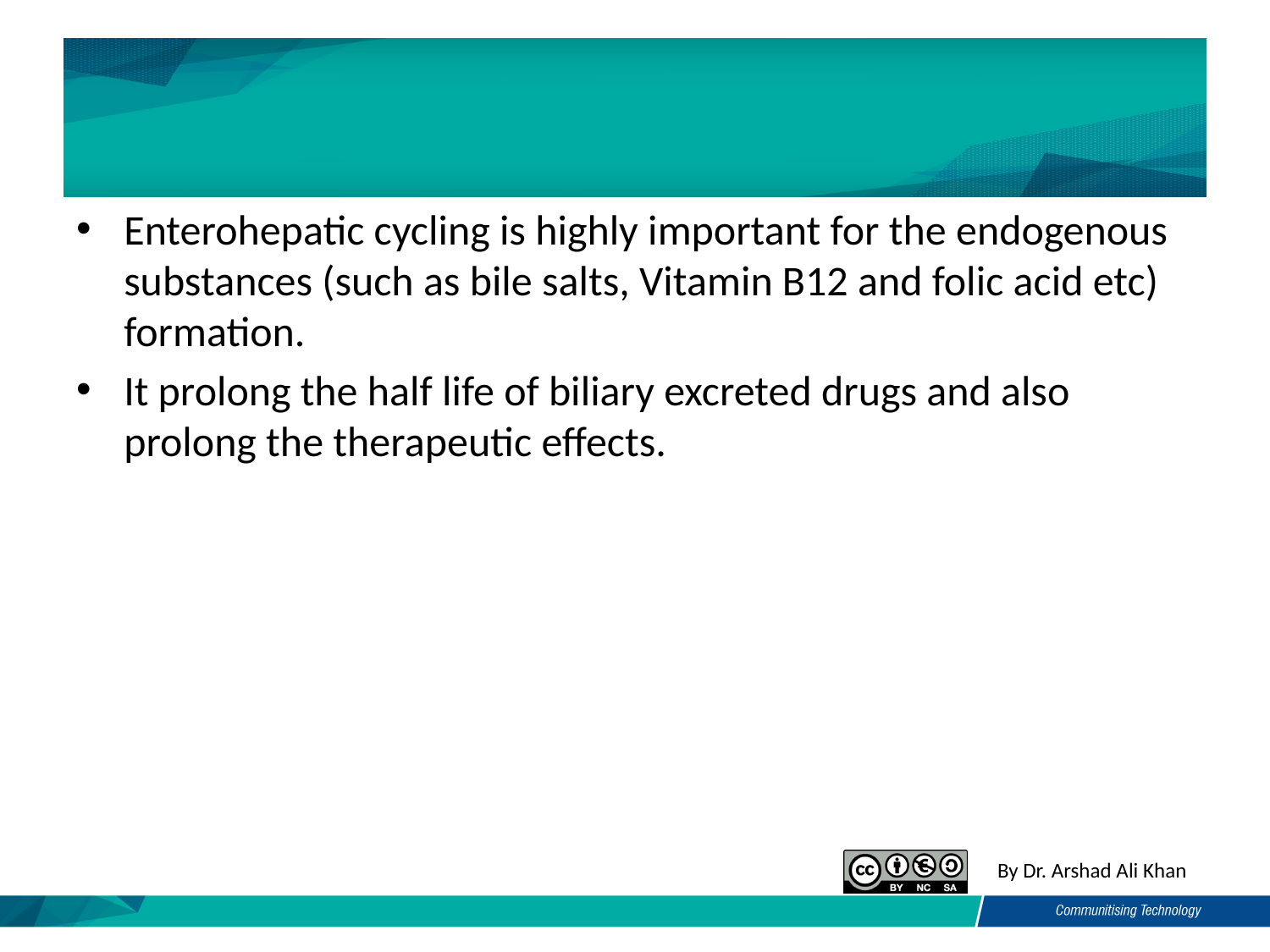

Enterohepatic cycling is highly important for the endogenous substances (such as bile salts, Vitamin B12 and folic acid etc) formation.
It prolong the half life of biliary excreted drugs and also prolong the therapeutic effects.